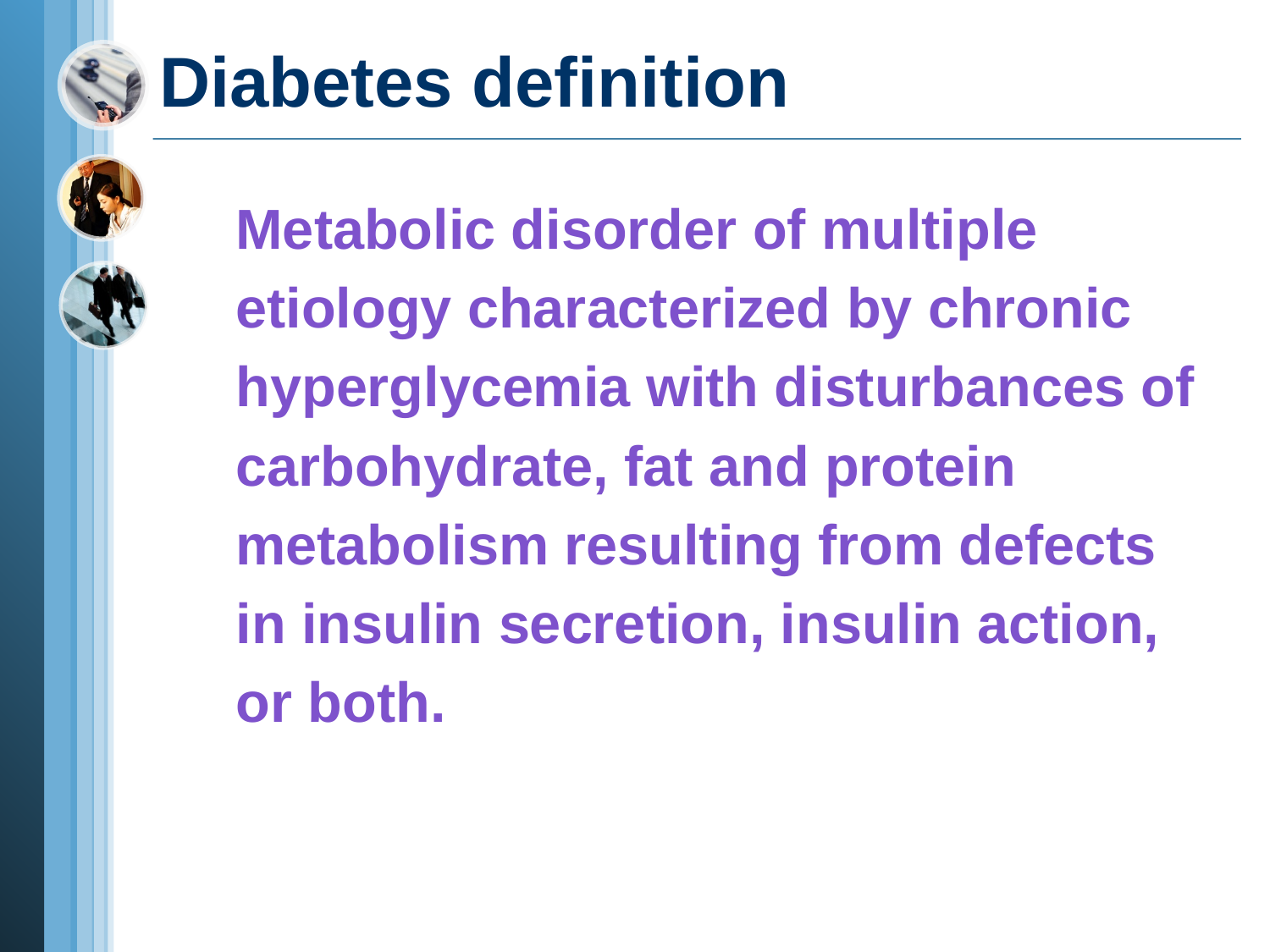

# Diabetes definition
Metabolic disorder of multiple
etiology characterized by chronic
hyperglycemia with disturbances of
carbohydrate, fat and protein
metabolism resulting from defects
in insulin secretion, insulin action,
or both.